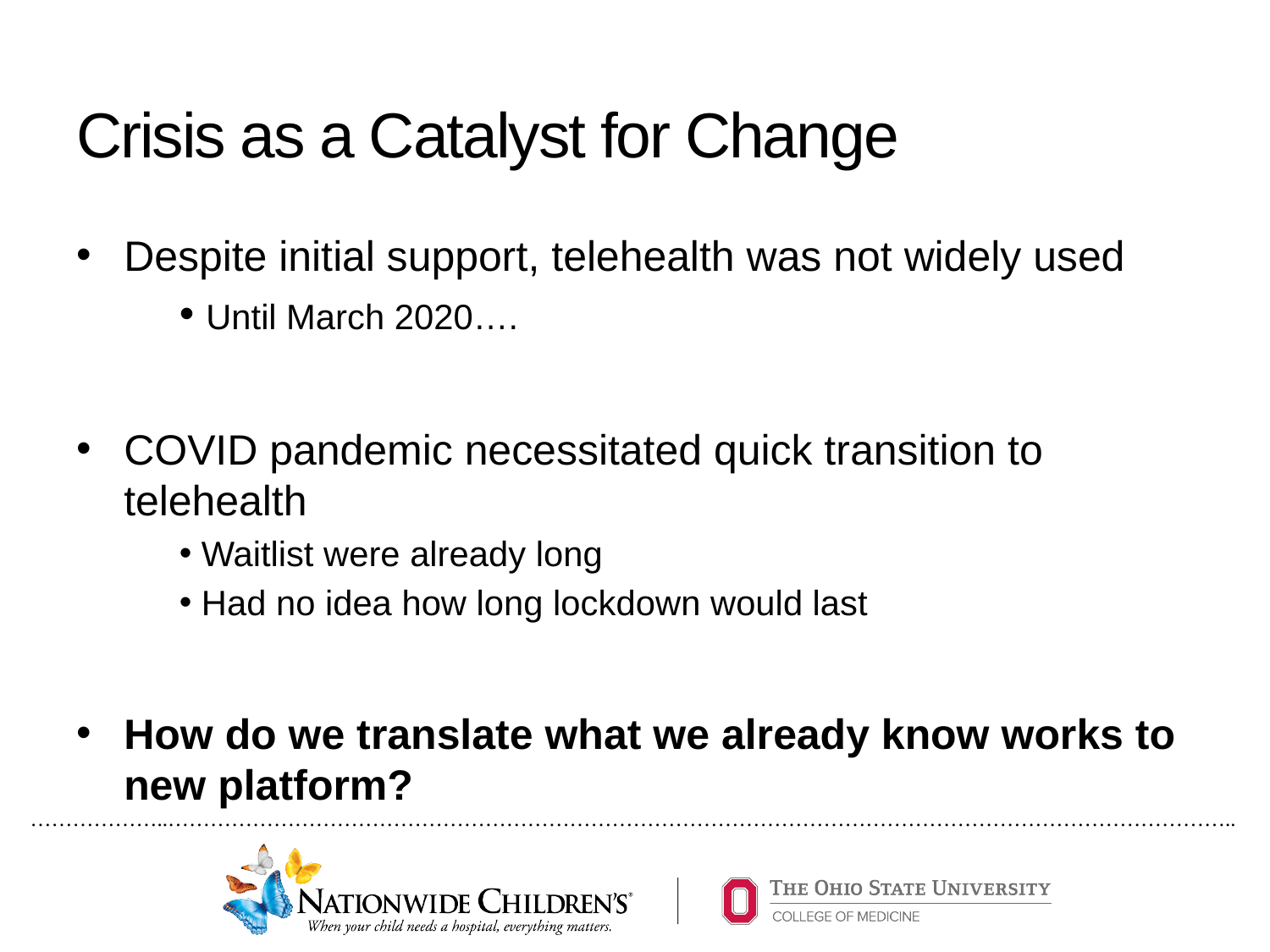

# Crisis as a Catalyst for Change
Despite initial support, telehealth was not widely used
 Until March 2020….

COVID pandemic necessitated quick transition to telehealth
 Waitlist were already long
 Had no idea how long lockdown would last

How do we translate what we already know works to new platform?